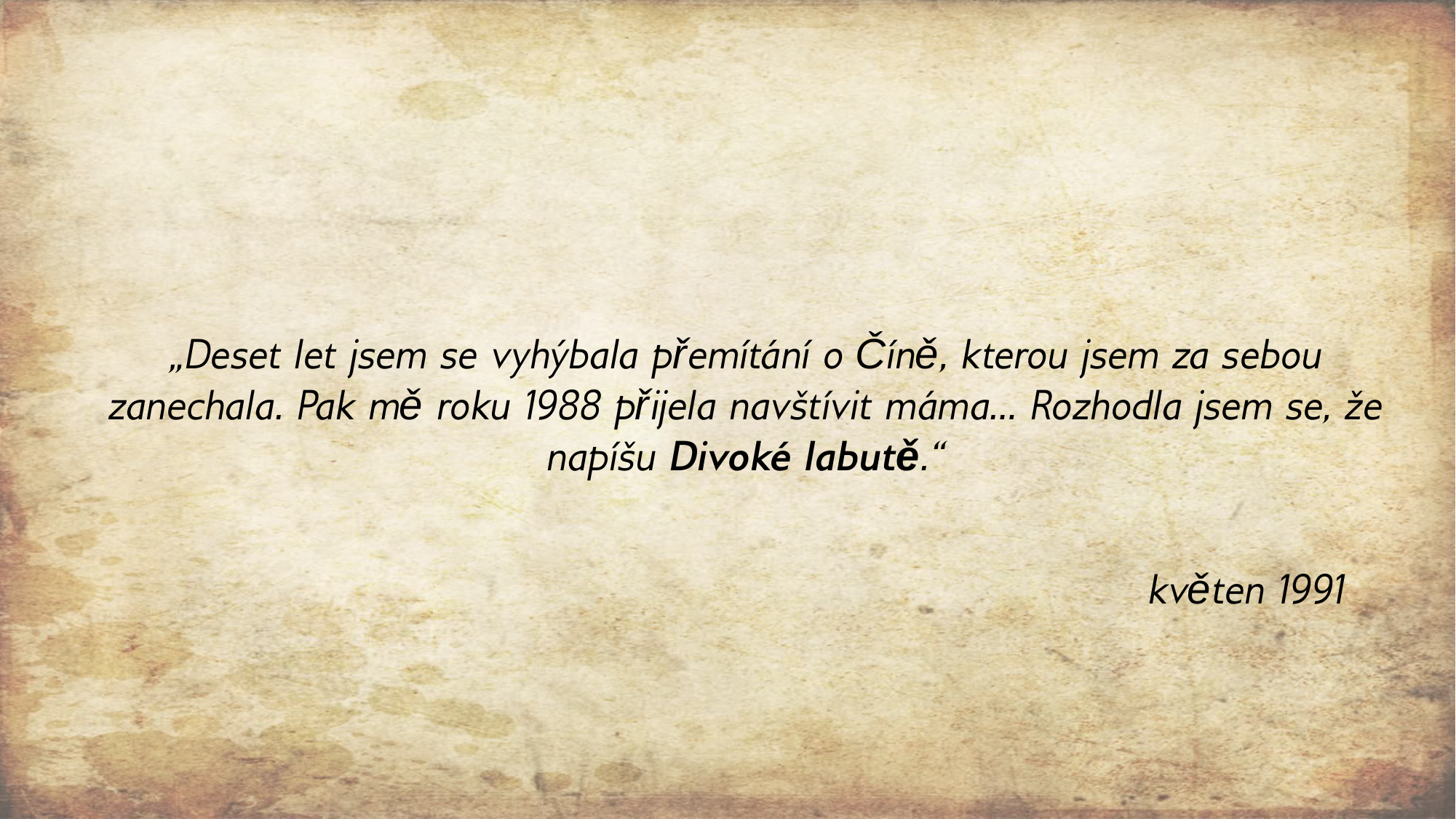

„Deset let jsem se vyhýbala přemítání o Číně, kterou jsem za sebou zanechala. Pak mě roku 1988 přijela navštívit máma… Rozhodla jsem se, že napíšu Divoké labutě.“
# květen 1991